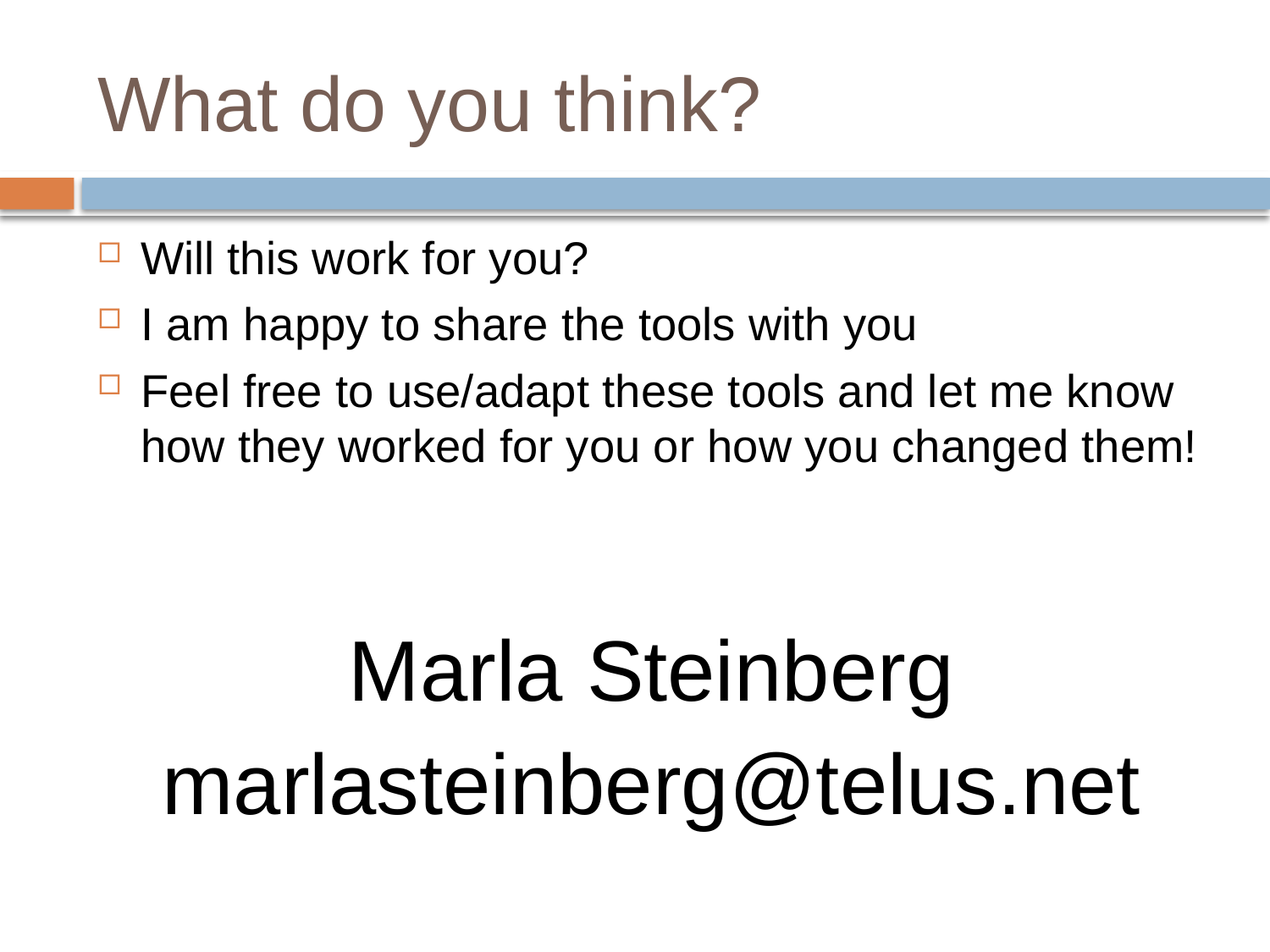

# What do you think?
Will this work for you?
I am happy to share the tools with you
Feel free to use/adapt these tools and let me know how they worked for you or how you changed them!

Marla Steinberg
marlasteinberg@telus.net